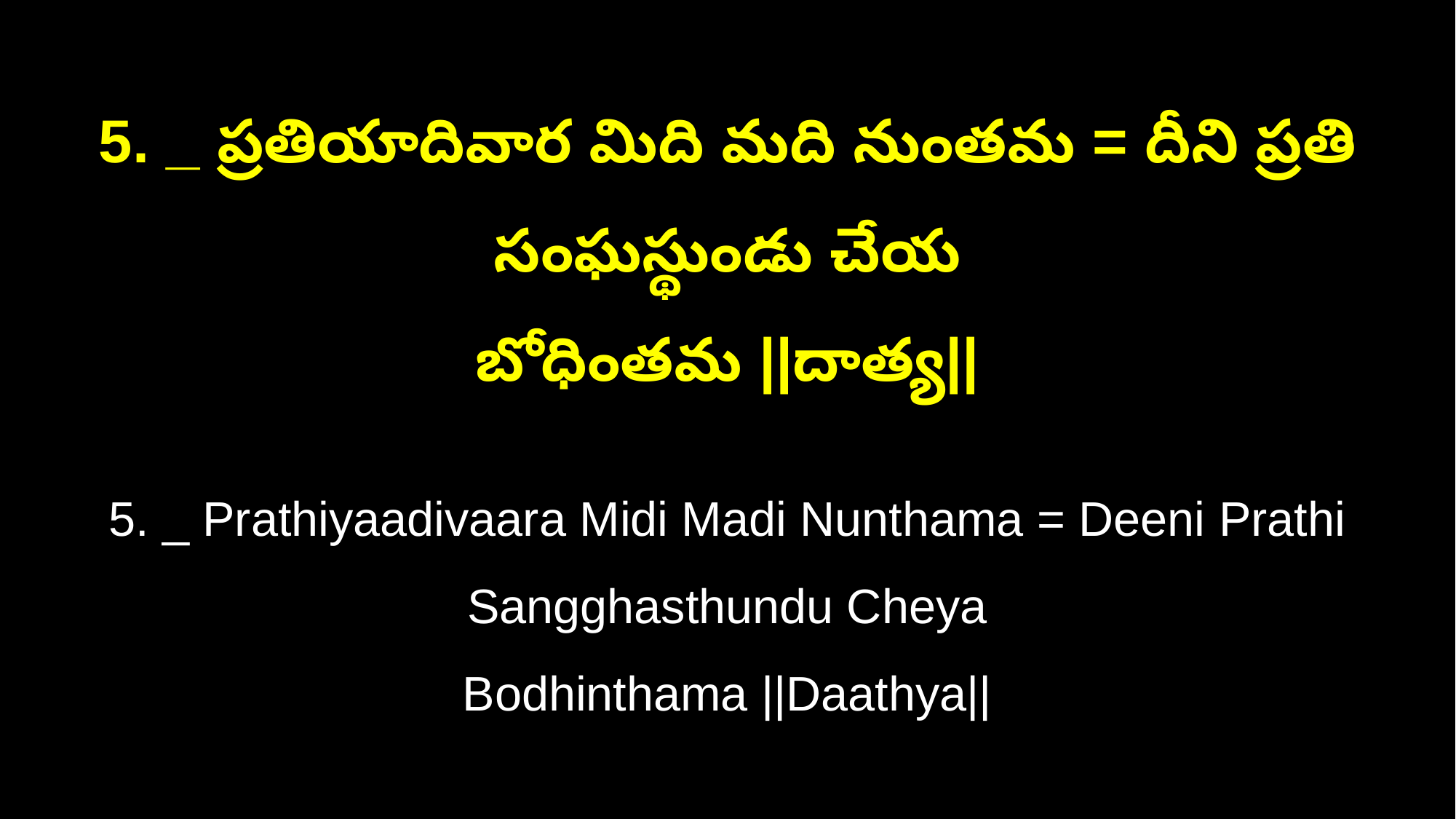

5. _ ప్రతియాదివార మిది మది నుంతమ = దీని ప్రతి సంఘస్థుండు చేయ
బోధింతమ ||దాత్య||
5. _ Prathiyaadivaara Midi Madi Nunthama = Deeni Prathi Sangghasthundu Cheya
Bodhinthama ||Daathya||